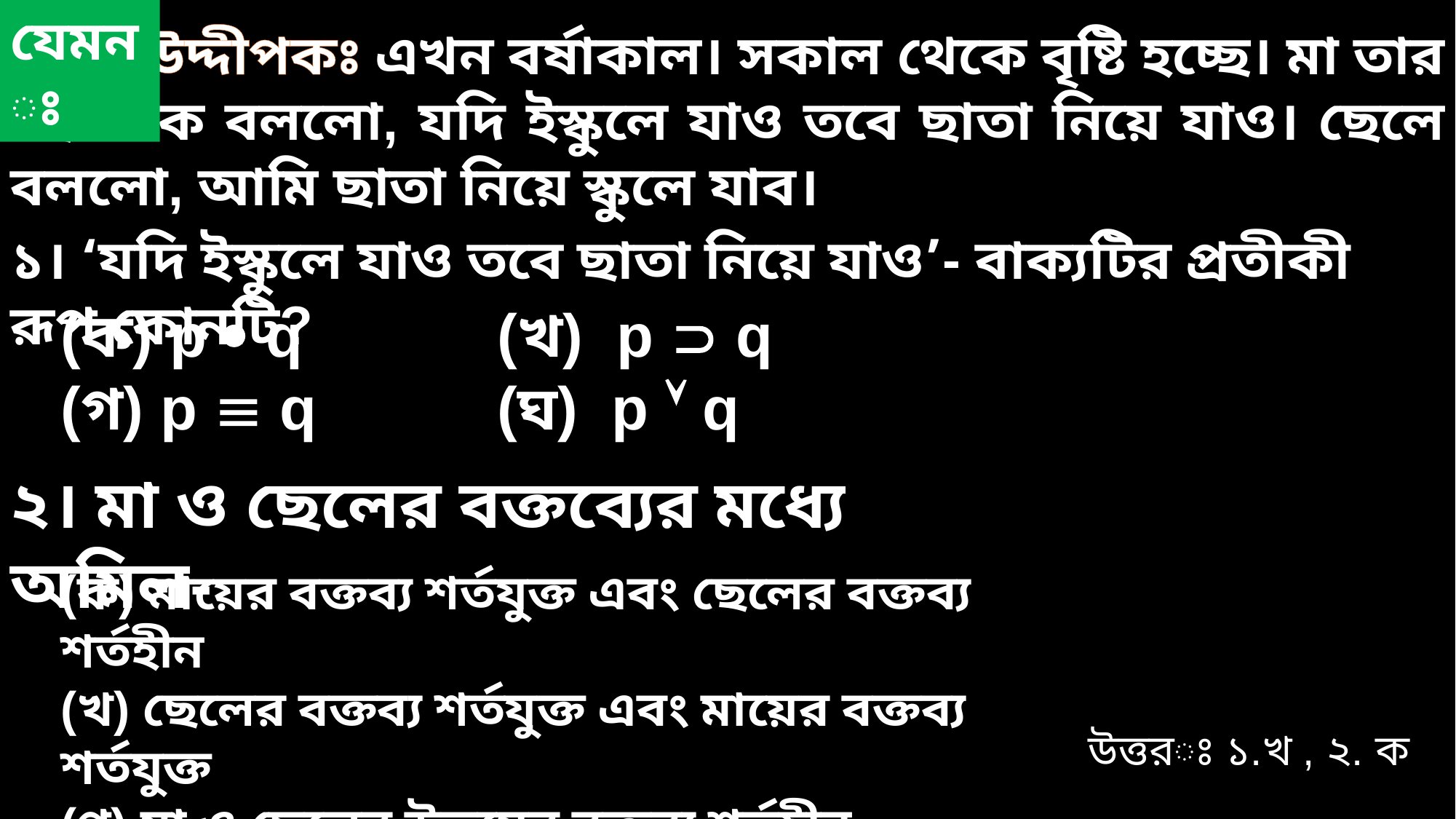

যেমনঃ
         উদ্দীপকঃ এখন বর্ষাকাল। সকাল থেকে বৃষ্টি হচ্ছে। মা তার ছেলেকে বললো, যদি ইস্কুলে যাও তবে ছাতা নিয়ে যাও। ছেলে বললো, আমি ছাতা নিয়ে স্কুলে যাব।
১। ‘যদি ইস্কুলে যাও তবে ছাতা নিয়ে যাও’- বাক্যটির প্রতীকী রূপ কোনটি?
(ক) p • q          	(খ)  p ⊃ q
(গ) p ≡ q          	(ঘ)  p ∨ q
২। মা ও ছেলের বক্তব্যের মধ্যে অমিল-
(ক) মায়ের বক্তব্য শর্তযুক্ত এবং ছেলের বক্তব্য শর্তহীন
(খ) ছেলের বক্তব্য শর্তযুক্ত এবং মায়ের বক্তব্য শর্তযুক্ত
(গ) মা ও ছেলের উভয়ের বক্তব্য শর্তহীন
(ঘ) মা ও ছেলের উভয়ের বক্তব্য শর্তযুক্ত
উত্তরঃ ১.খ , ২. ক